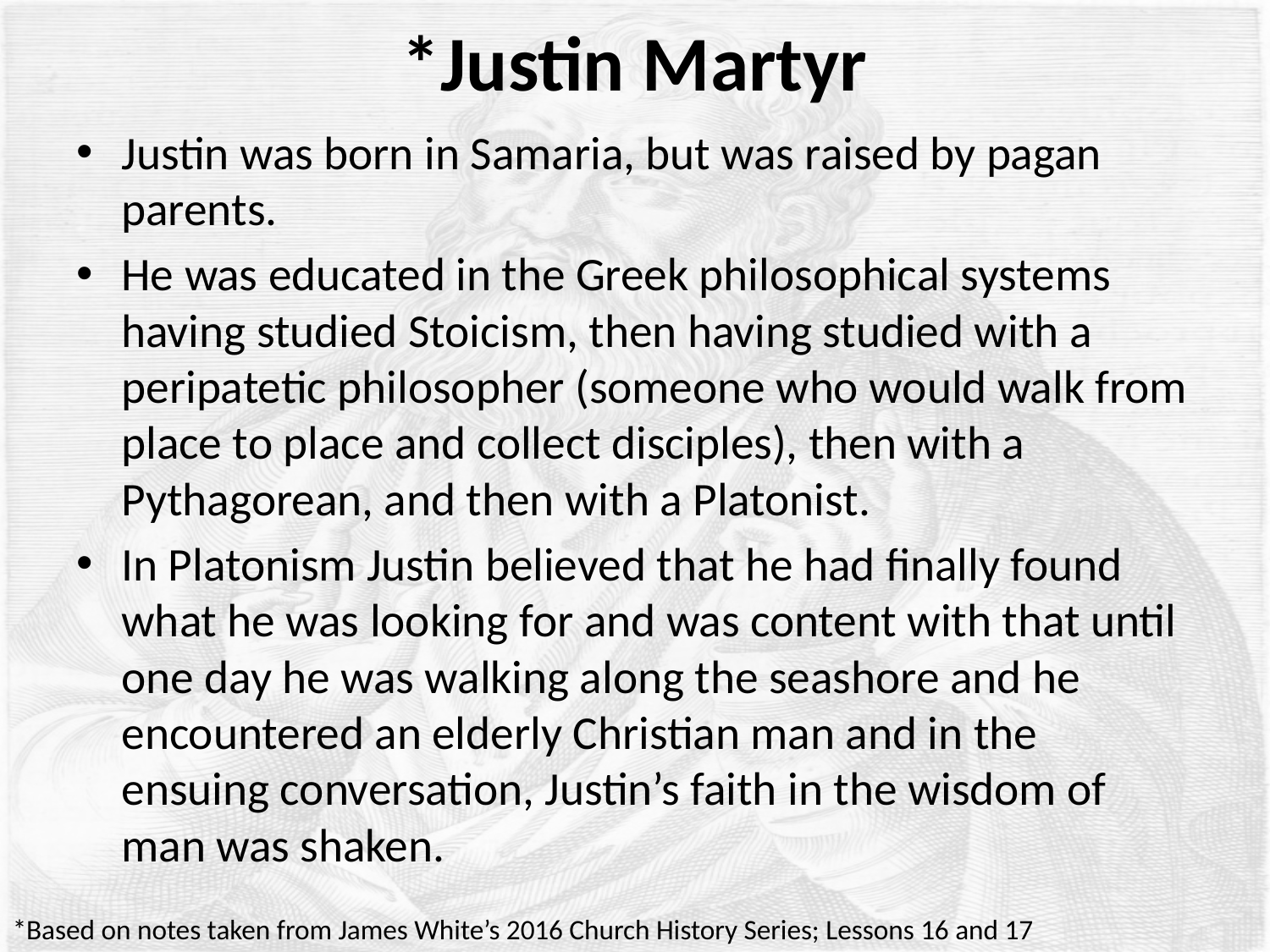

# *Justin Martyr
Justin was born in Samaria, but was raised by pagan parents.
He was educated in the Greek philosophical systems having studied Stoicism, then having studied with a peripatetic philosopher (someone who would walk from place to place and collect disciples), then with a Pythagorean, and then with a Platonist.
In Platonism Justin believed that he had finally found what he was looking for and was content with that until one day he was walking along the seashore and he encountered an elderly Christian man and in the ensuing conversation, Justin’s faith in the wisdom of man was shaken.
*Based on notes taken from James White’s 2016 Church History Series; Lessons 16 and 17